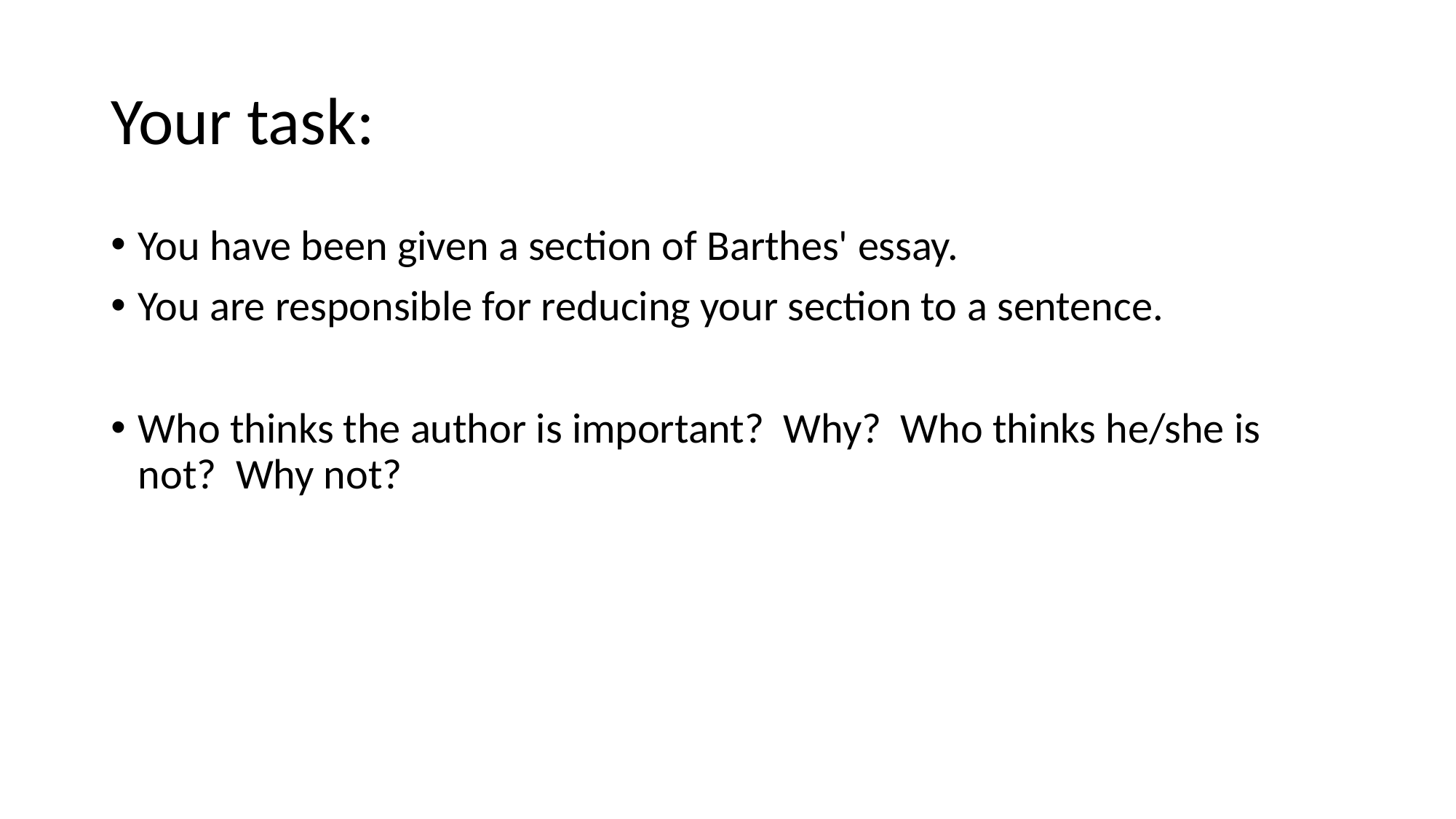

# Your task:
You have been given a section of Barthes' essay.
You are responsible for reducing your section to a sentence.

Who thinks the author is important?  Why?  Who thinks he/she is not?  Why not?